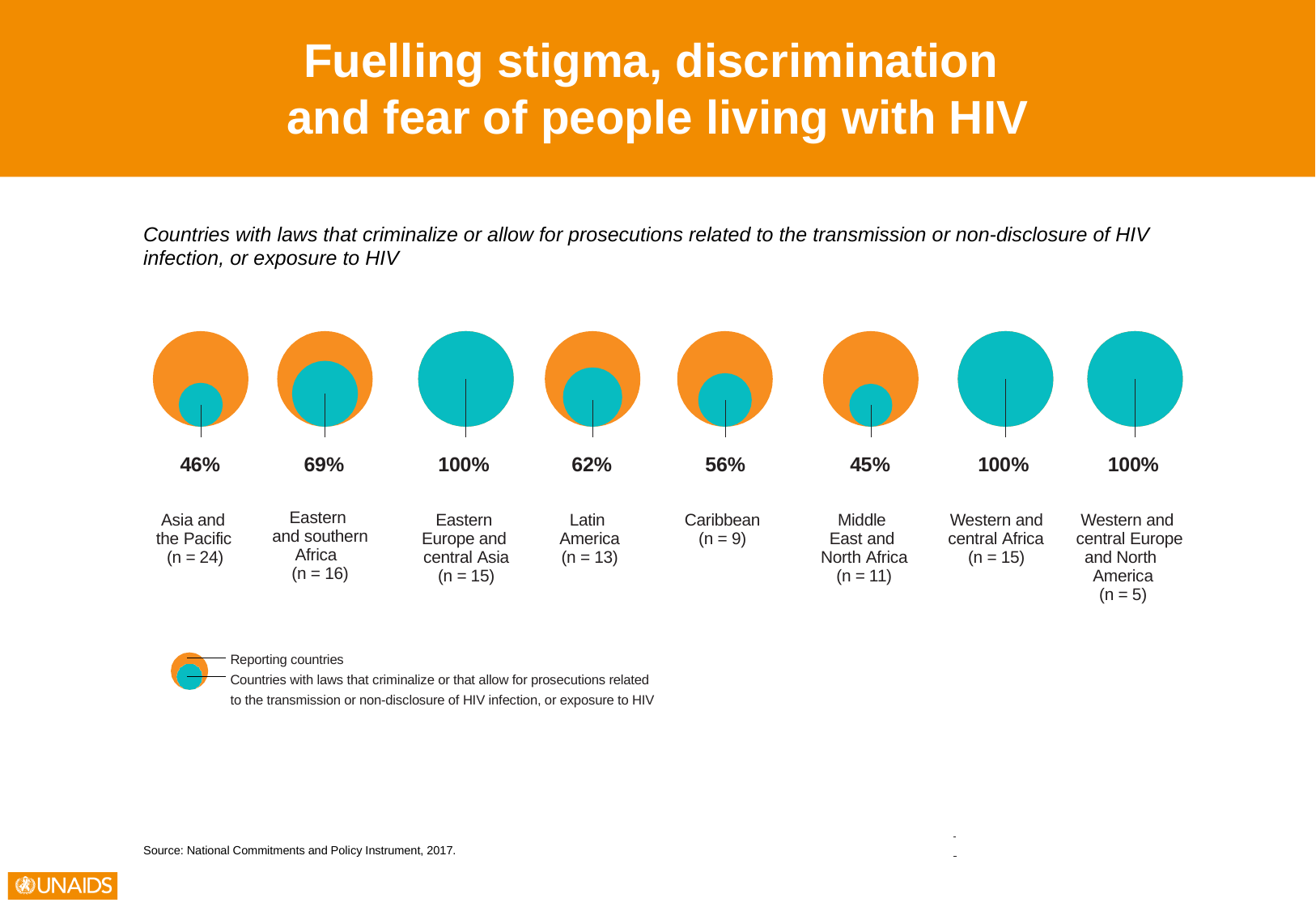

Fuelling stigma, discrimination
and fear of people living with HIV
Countries with laws that criminalize or allow for prosecutions related to the transmission or non-disclosure of HIV
infection, or exposure to HIV

46%
69%
100%
62%
56%
45%
100%
100%
Eastern
and southern Africa
(n = 16)
Asia and  the Pacific
(n = 24)
Eastern
Europe and
central Asia
(n = 15)
Latin
America
(n = 13)
Caribbean
(n = 9)
Middle
East and
North Africa
(n = 11)
Western and central Africa
(n = 15)
Western and
central Europe
and North
America
(n = 5)
Reporting countries

Countries with laws that criminalize or that allow for prosecutions related
to the transmission or non-disclosure of HIV infection, or exposure to HIV

Source: National Commitments and Policy Instrument, 2017.